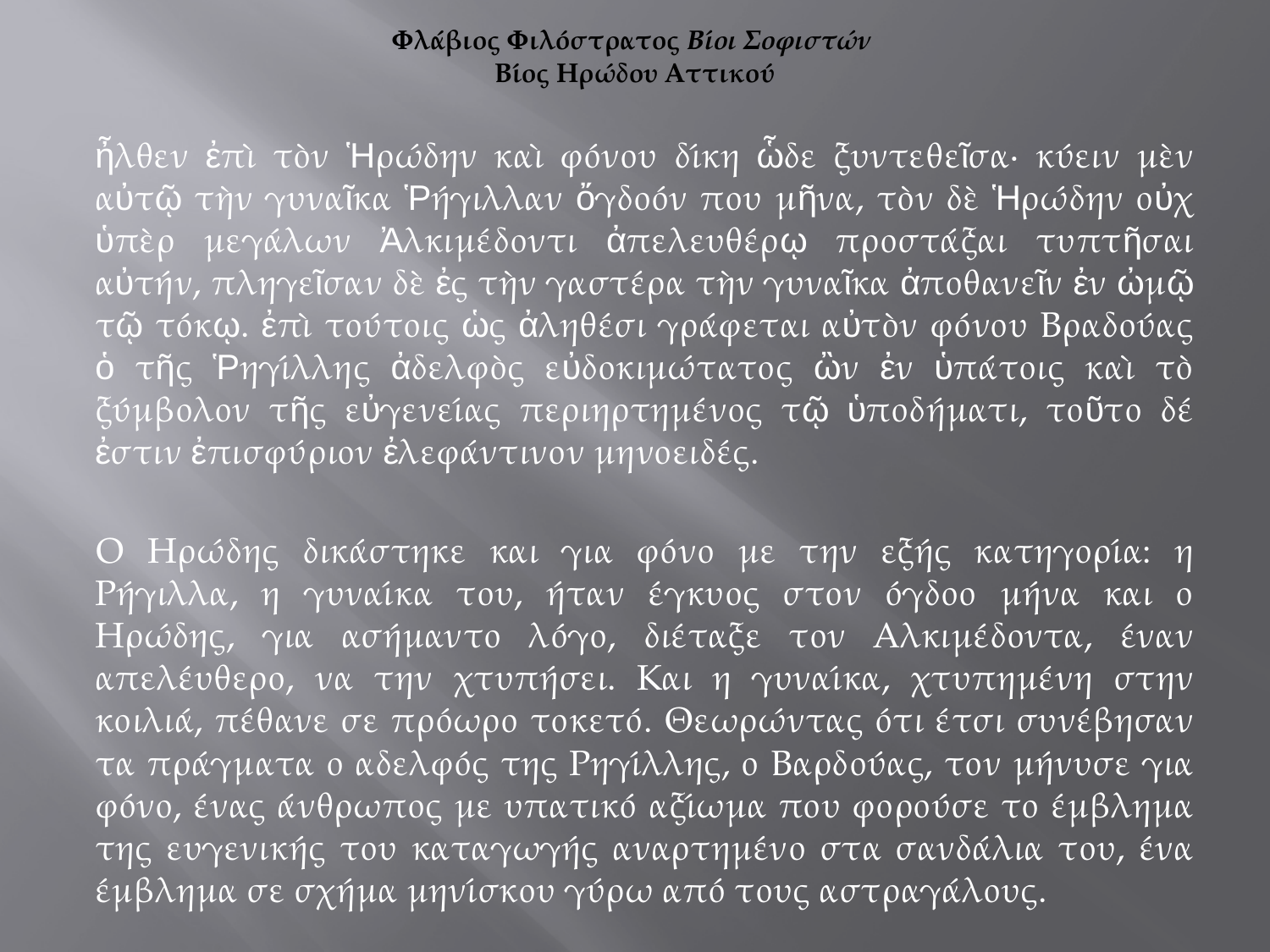

# Φλάβιος Φιλόστρατος Βίοι Σοφιστών Βίος Ηρώδου Αττικού
ἦλθεν ἐπὶ τὸν Ἡρώδην καὶ φόνου δίκη ὧδε ξυντεθεῖσα· κύειν μὲν αὐτῷ τὴν γυναῖκα Ῥήγιλλαν ὄγδοόν που μῆνα, τὸν δὲ Ἡρώδην οὐχ ὑπὲρ μεγάλων Ἀλκιμέδοντι ἀπελευθέρῳ προστάξαι τυπτῆσαι αὐτήν, πληγεῖσαν δὲ ἐς τὴν γαστέρα τὴν γυναῖκα ἀποθανεῖν ἐν ὠμῷ τῷ τόκῳ. ἐπὶ τούτοις ὡς ἀληθέσι γράφεται αὐτὸν φόνου Βραδούας ὁ τῆς Ῥηγίλλης ἀδελφὸς εὐδοκιμώτατος ὢν ἐν ὑπάτοις καὶ τὸ ξύμβολον τῆς εὐγενείας περιηρτημένος τῷ ὑποδήματι, τοῦτο δέ ἐστιν ἐπισφύριον ἐλεφάντινον μηνοειδές.

Ο Ηρώδης δικάστηκε και για φόνο με την εξής κατηγορία: η Ρήγιλλα, η γυναίκα του, ήταν έγκυος στον όγδοο μήνα και ο Ηρώδης, για ασήμαντο λόγο, διέταξε τον Αλκιμέδοντα, έναν απελέυθερο, να την χτυπήσει. Και η γυναίκα, χτυπημένη στην κοιλιά, πέθανε σε πρόωρο τοκετό. Θεωρώντας ότι έτσι συνέβησαν τα πράγματα ο αδελφός της Ρηγίλλης, ο Βαρδούας, τον μήνυσε για φόνο, ένας άνθρωπος με υπατικό αξίωμα που φορούσε το έμβλημα της ευγενικής του καταγωγής αναρτημένο στα σανδάλια του, ένα έμβλημα σε σχήμα μηνίσκου γύρω από τους αστραγάλους.